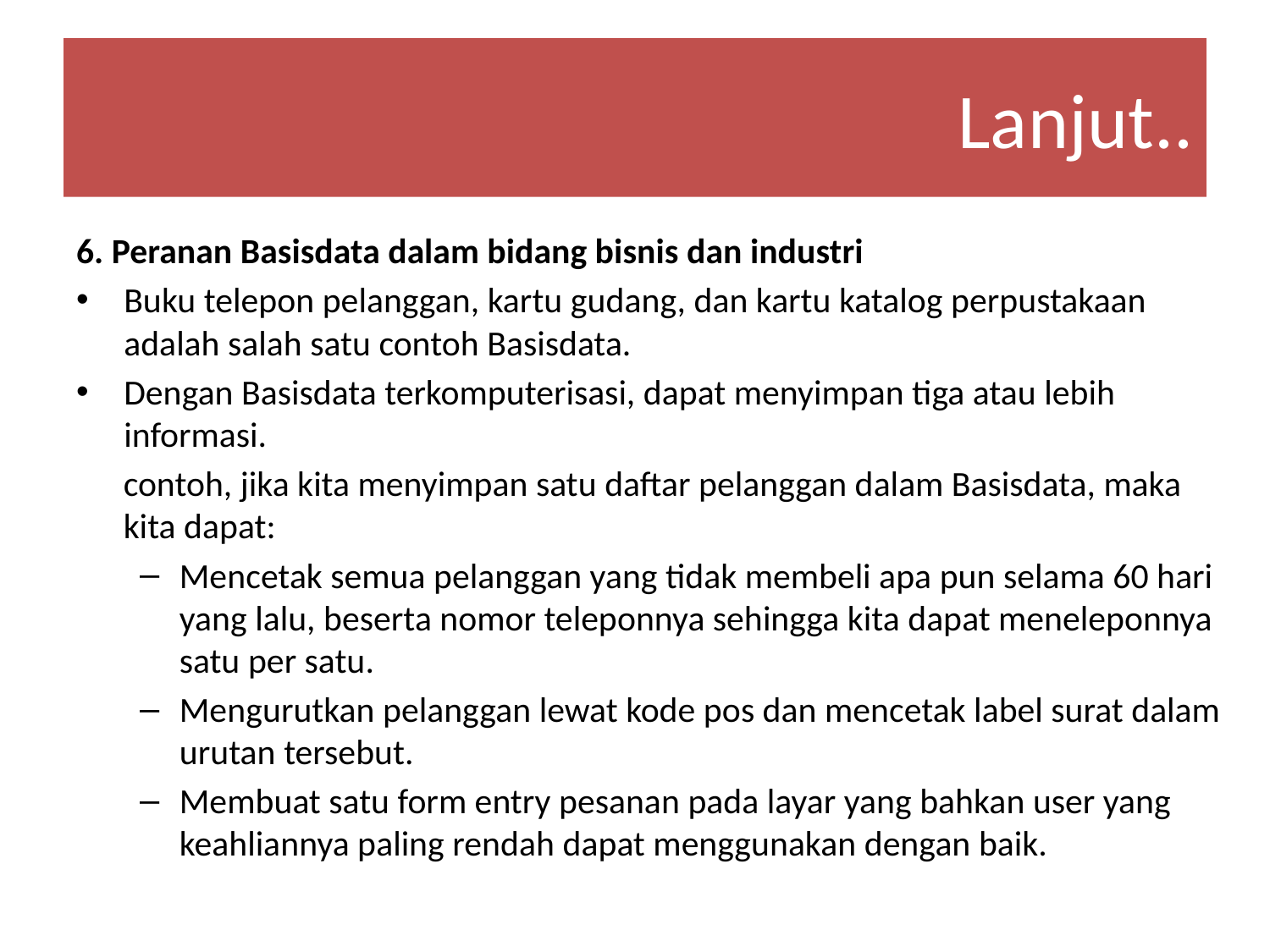

# Lanjut..
6. Peranan Basisdata dalam bidang bisnis dan industri
Buku telepon pelanggan, kartu gudang, dan kartu katalog perpustakaan adalah salah satu contoh Basisdata.
Dengan Basisdata terkomputerisasi, dapat menyimpan tiga atau lebih informasi.
contoh, jika kita menyimpan satu daftar pelanggan dalam Basisdata, maka kita dapat:
Mencetak semua pelanggan yang tidak membeli apa pun selama 60 hari yang lalu, beserta nomor teleponnya sehingga kita dapat meneleponnya satu per satu.
Mengurutkan pelanggan lewat kode pos dan mencetak label surat dalam urutan tersebut.
Membuat satu form entry pesanan pada layar yang bahkan user yang keahliannya paling rendah dapat menggunakan dengan baik.